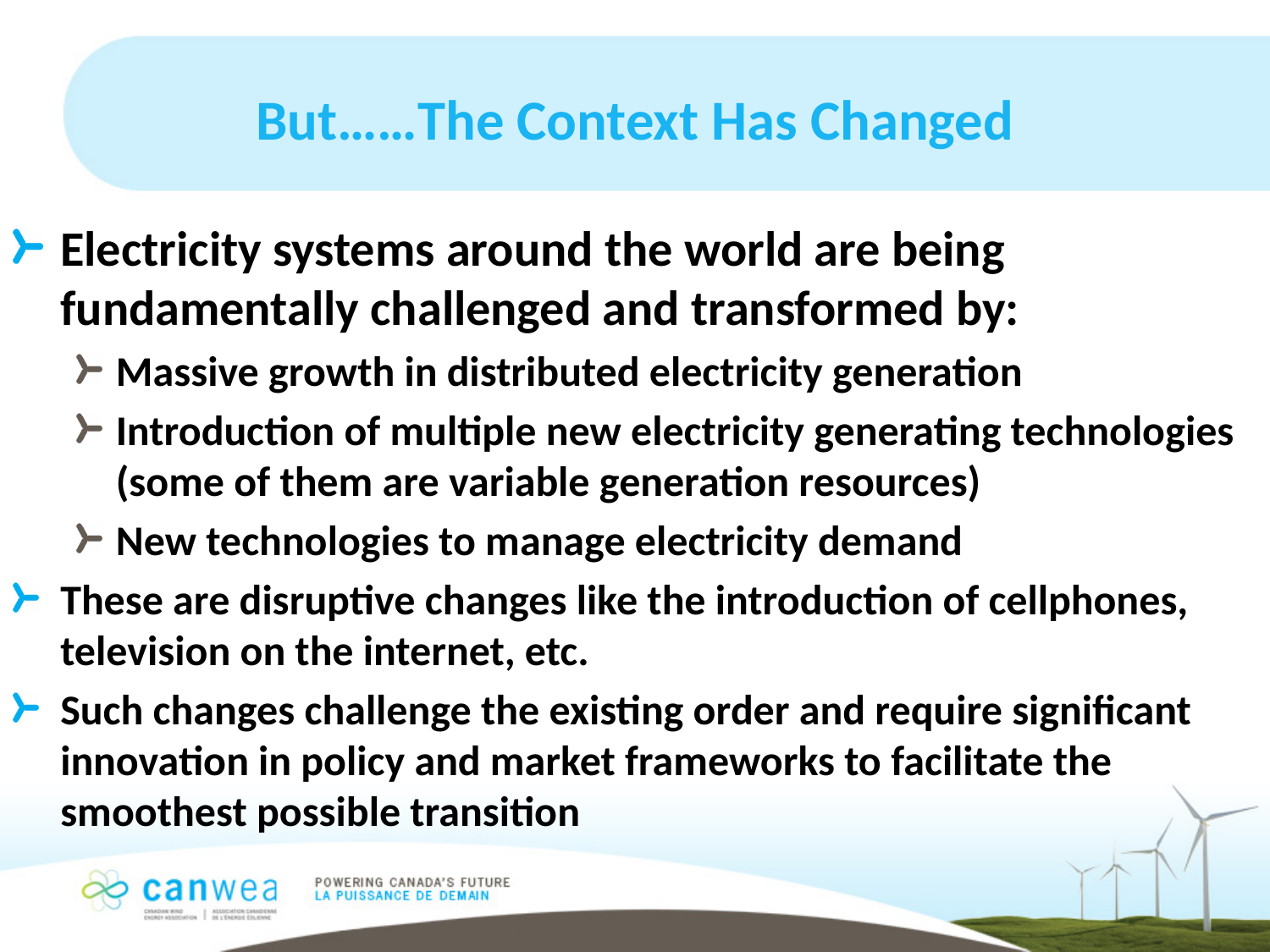

# But……The Context Has Changed

Electricity systems around the world are being fundamentally challenged and transformed by:
Massive growth in distributed electricity generation
Introduction of multiple new electricity generating technologies (some of them are variable generation resources)
New technologies to manage electricity demand
These are disruptive changes like the introduction of cellphones, television on the internet, etc.
Such changes challenge the existing order and require significant innovation in policy and market frameworks to facilitate the smoothest possible transition